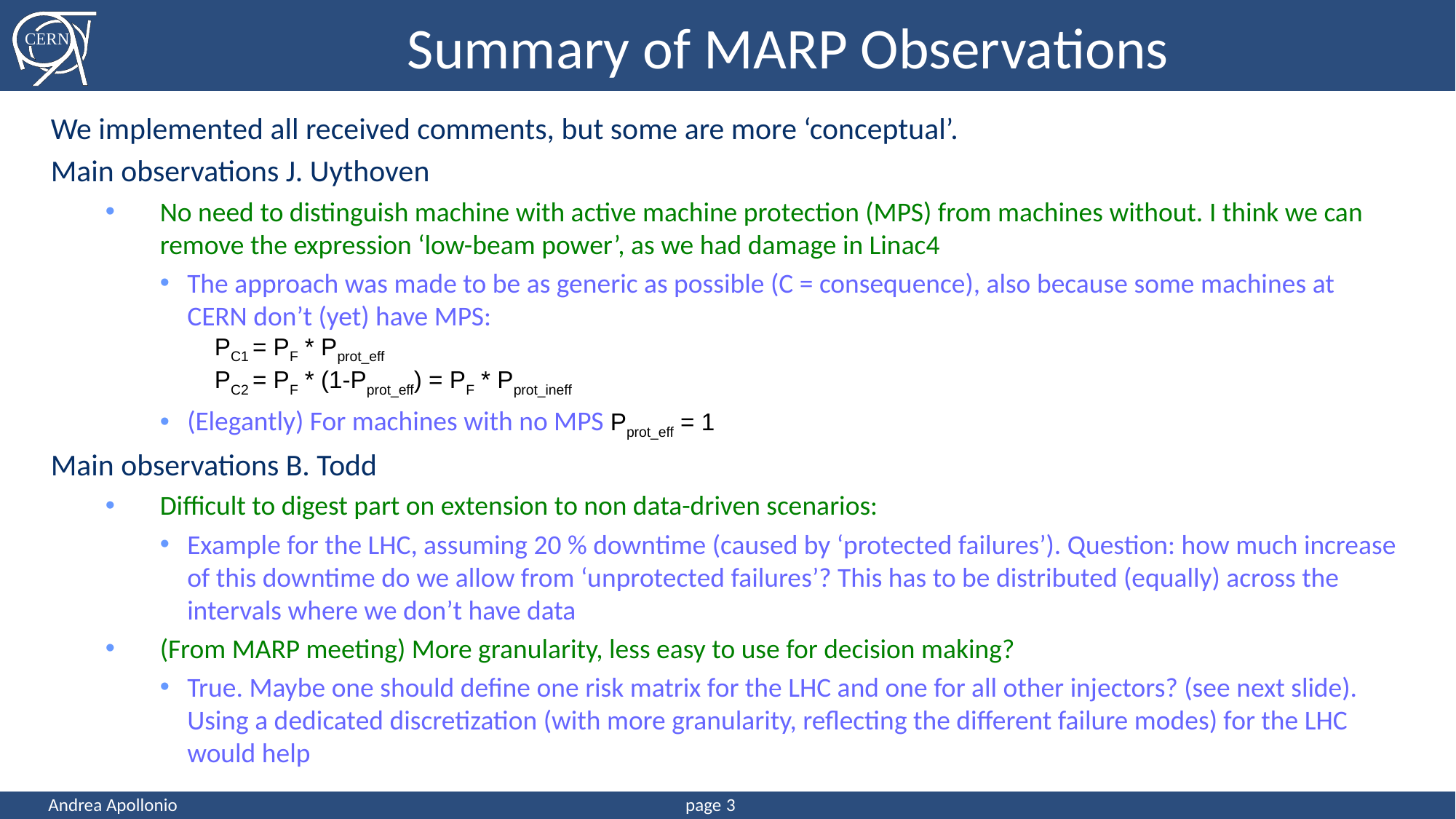

Summary of MARP Observations
We implemented all received comments, but some are more ‘conceptual’.
Main observations J. Uythoven
No need to distinguish machine with active machine protection (MPS) from machines without. I think we can remove the expression ‘low-beam power’, as we had damage in Linac4
The approach was made to be as generic as possible (C = consequence), also because some machines at CERN don’t (yet) have MPS:
PC1 = PF * Pprot_eff
PC2 = PF * (1-Pprot_eff) = PF * Pprot_ineff
(Elegantly) For machines with no MPS Pprot_eff = 1
Main observations B. Todd
Difficult to digest part on extension to non data-driven scenarios:
Example for the LHC, assuming 20 % downtime (caused by ‘protected failures’). Question: how much increase of this downtime do we allow from ‘unprotected failures’? This has to be distributed (equally) across the intervals where we don’t have data
(From MARP meeting) More granularity, less easy to use for decision making?
True. Maybe one should define one risk matrix for the LHC and one for all other injectors? (see next slide). Using a dedicated discretization (with more granularity, reflecting the different failure modes) for the LHC would help